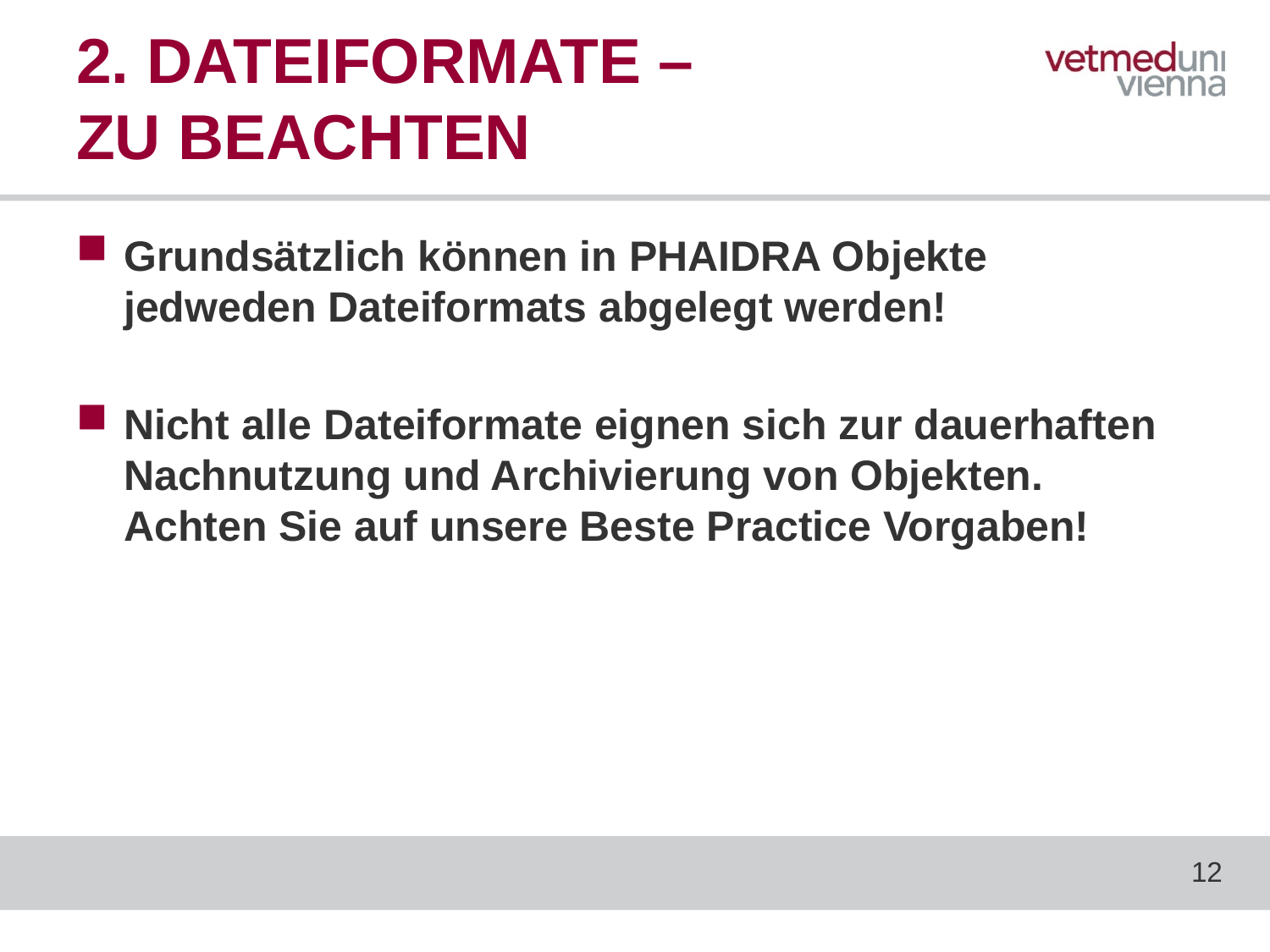

# 2. DATEIFORMATE – ZU BEACHTEN
Grundsätzlich können in PHAIDRA Objekte jedweden Dateiformats abgelegt werden!

Nicht alle Dateiformate eignen sich zur dauerhaften Nachnutzung und Archivierung von Objekten. Achten Sie auf unsere Beste Practice Vorgaben!

12